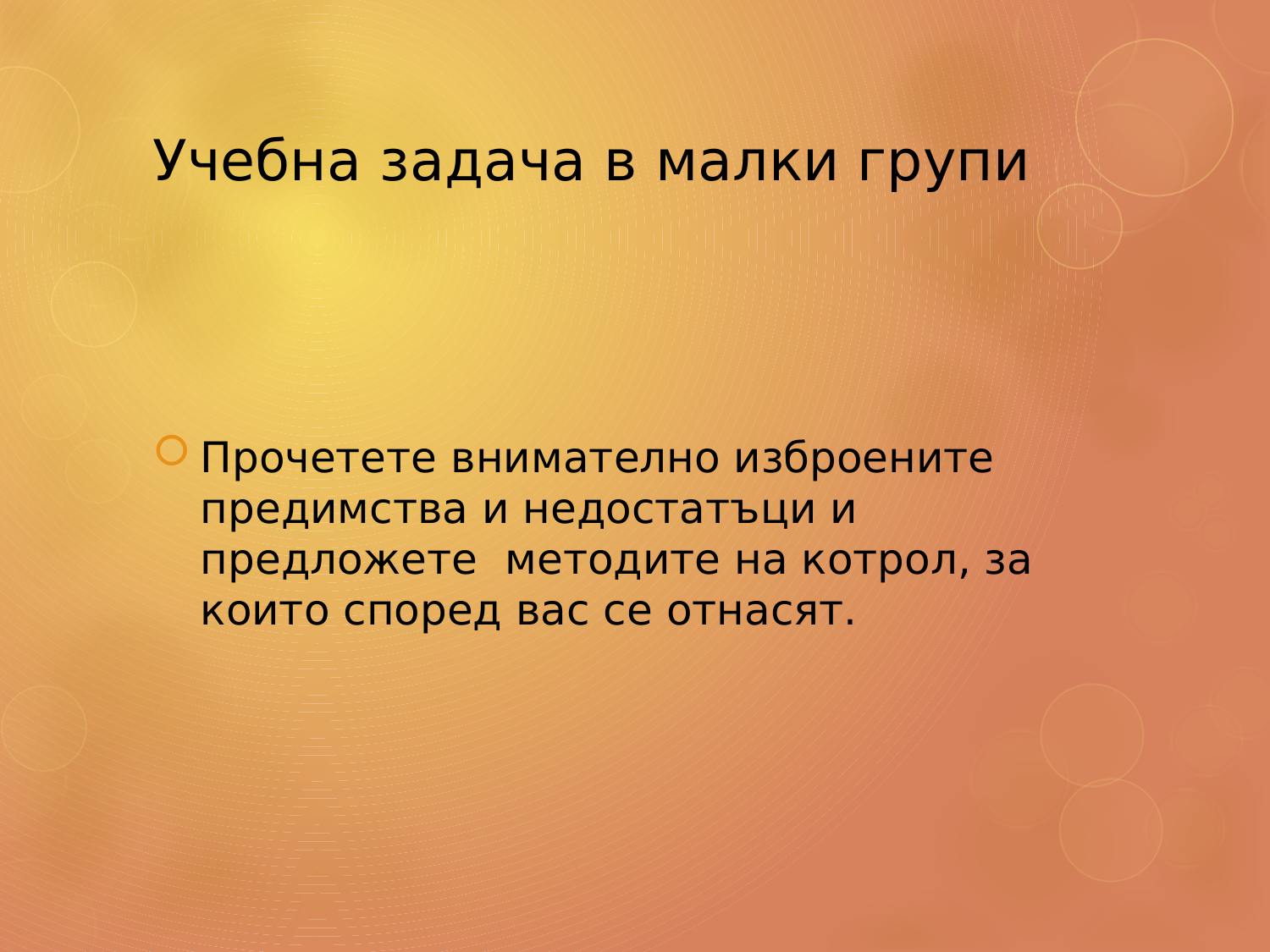

# Учебна задача в малки групи
Прочетете внимателно изброените предимства и недостатъци и предложете  методите на котрол, за които според вас се отнасят.